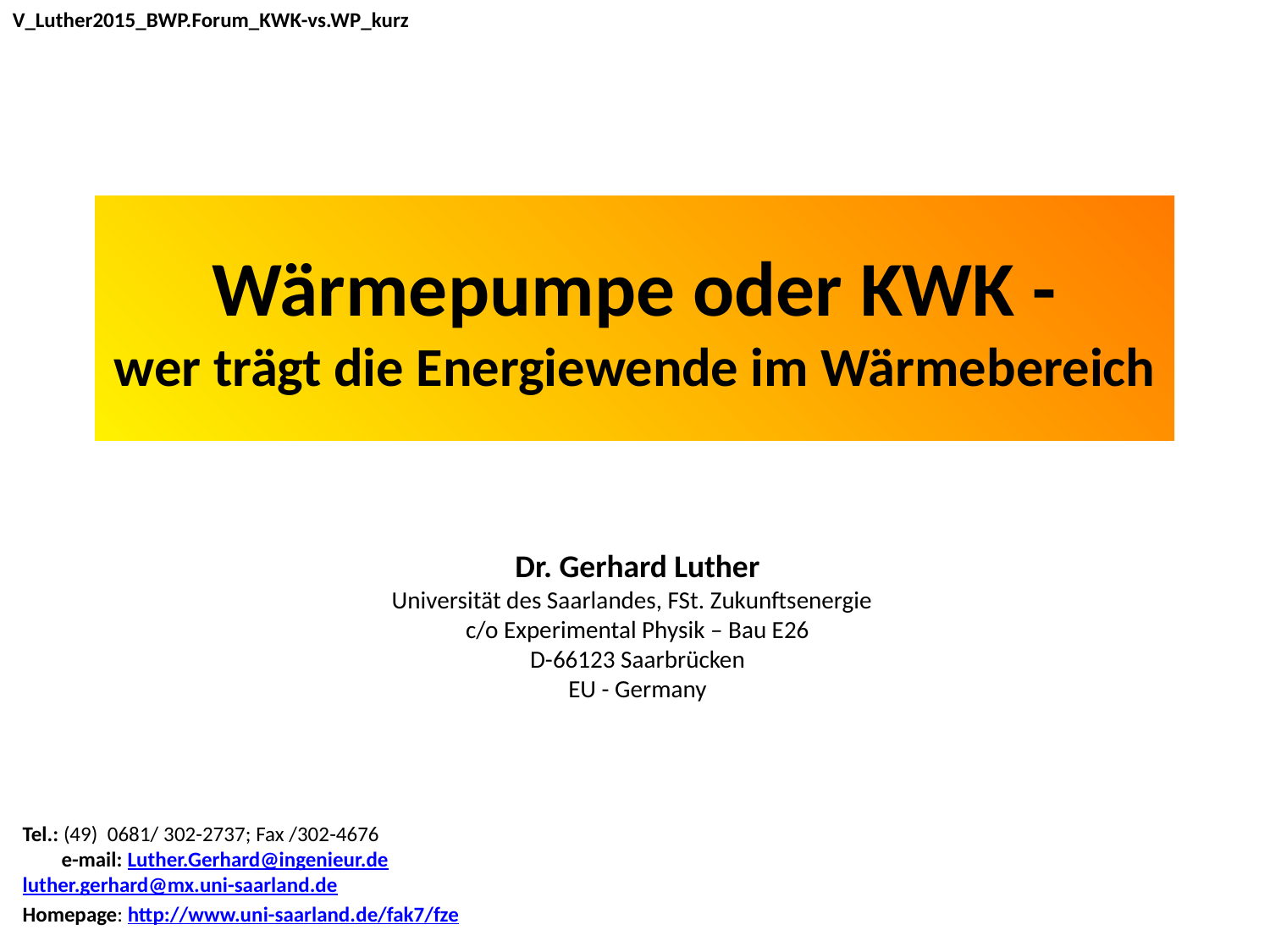

V_Luther2015_BWP.Forum_KWK-vs.WP_kurz
# Wärmepumpe oder KWK - wer trägt die Energiewende im Wärmebereich
Dr. Gerhard Luther
Universität des Saarlandes, FSt. Zukunftsenergie
c/o Experimental Physik – Bau E26
D-66123 Saarbrücken
EU - Germany
Tel.: (49)  0681/ 302-2737; Fax /302-4676
        e-mail: Luther.Gerhard@ingenieur.de
                    luther.gerhard@mx.uni-saarland.de
Homepage: http://www.uni-saarland.de/fak7/fze